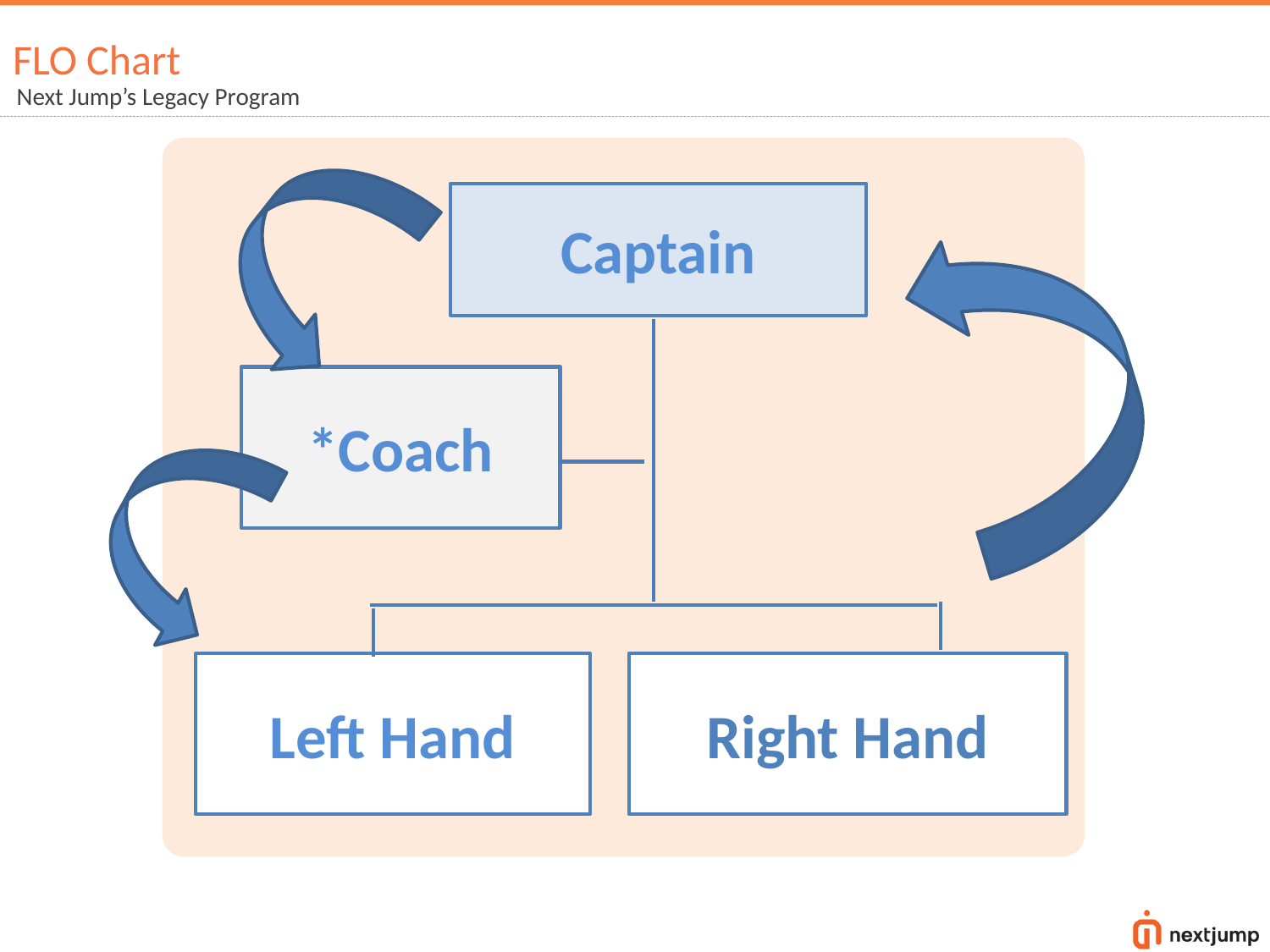

# FLO Chart
Next Jump’s Legacy Program

Captain
*Coach
Left Hand
Right Hand